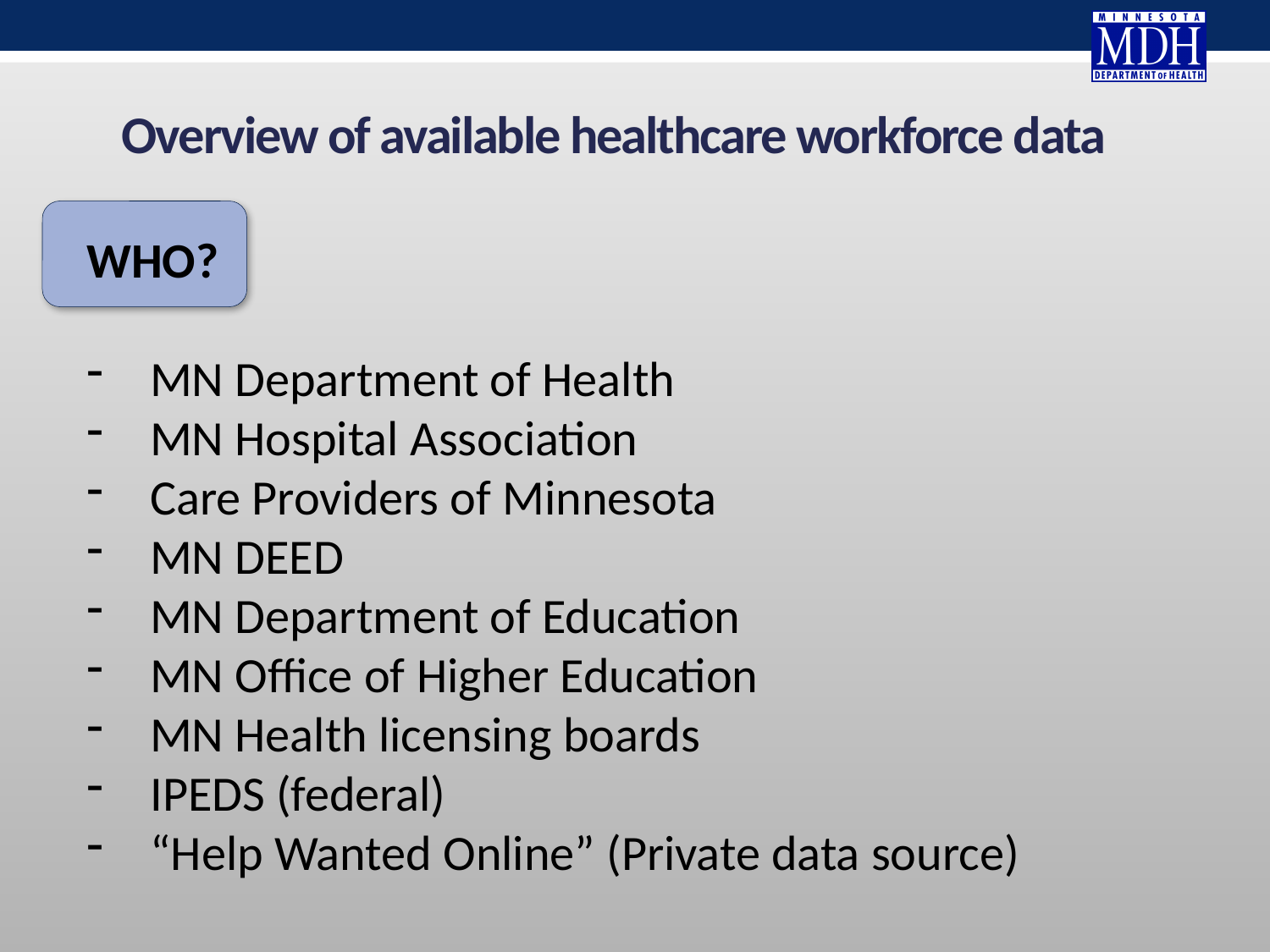

# Overview of available healthcare workforce data

WHO?

MN Department of Health
MN Hospital Association
Care Providers of Minnesota
MN DEED
MN Department of Education
MN Office of Higher Education
MN Health licensing boards
IPEDS (federal)
“Help Wanted Online” (Private data source)